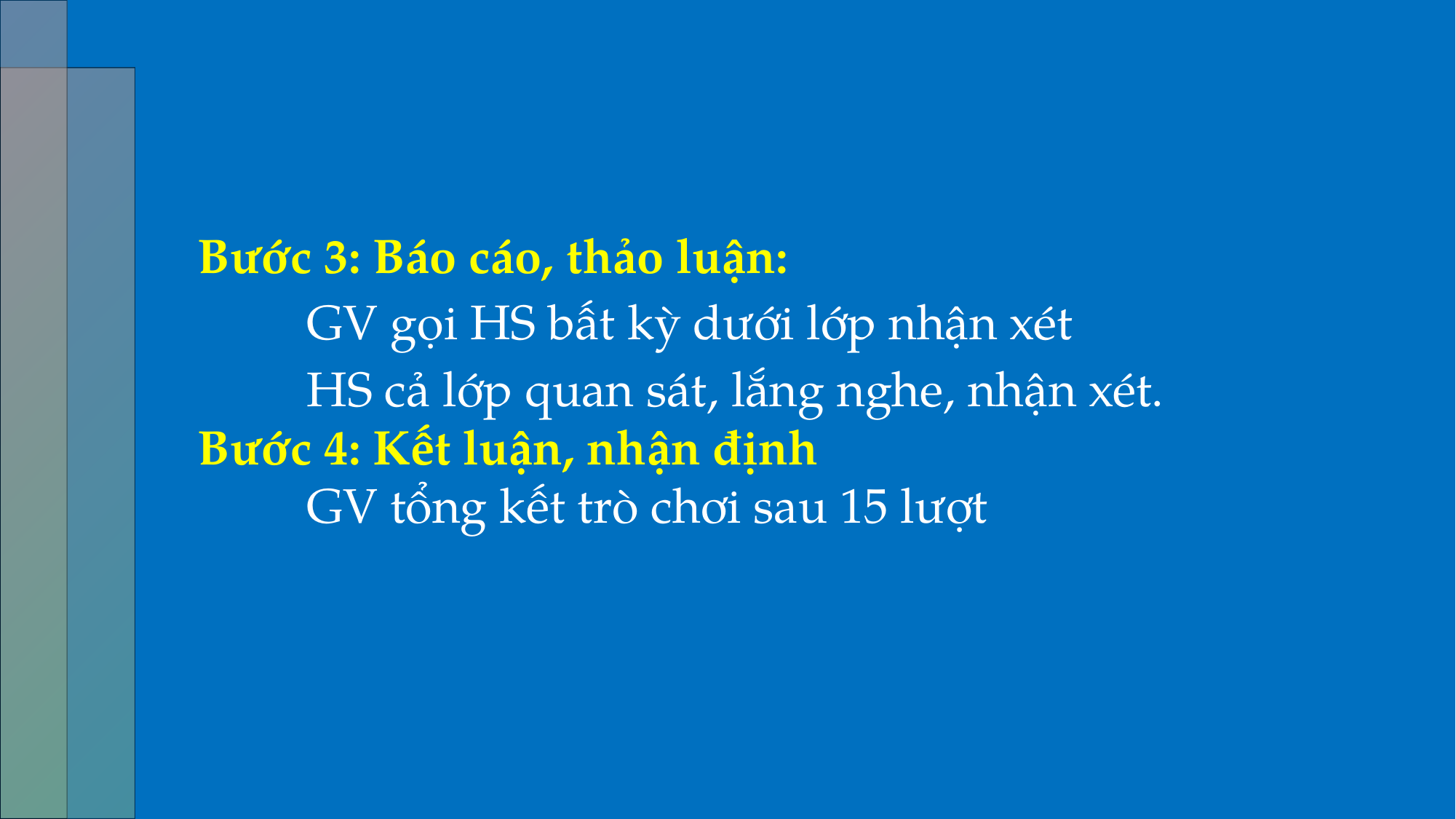

Bước 3: Báo cáo, thảo luận:
	GV gọi HS bất kỳ dưới lớp nhận xét
	HS cả lớp quan sát, lắng nghe, nhận xét.
Bước 4: Kết luận, nhận định
	GV tổng kết trò chơi sau 15 lượt